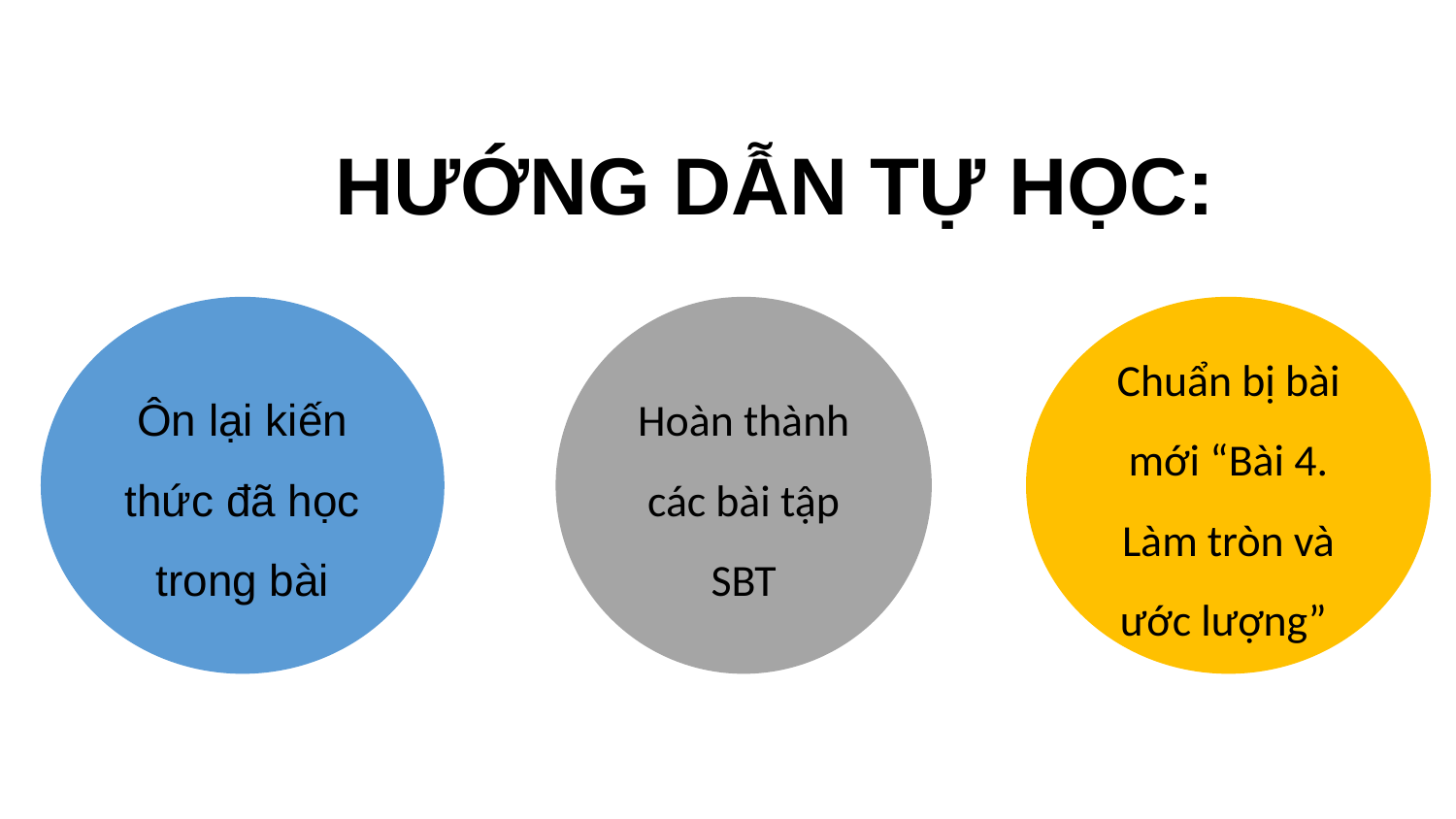

HƯỚNG DẪN TỰ HỌC:
Hoàn thành các bài tập SBT
Chuẩn bị bài mới “Bài 4. Làm tròn và ước lượng”
Ôn lại kiến thức đã học trong bài